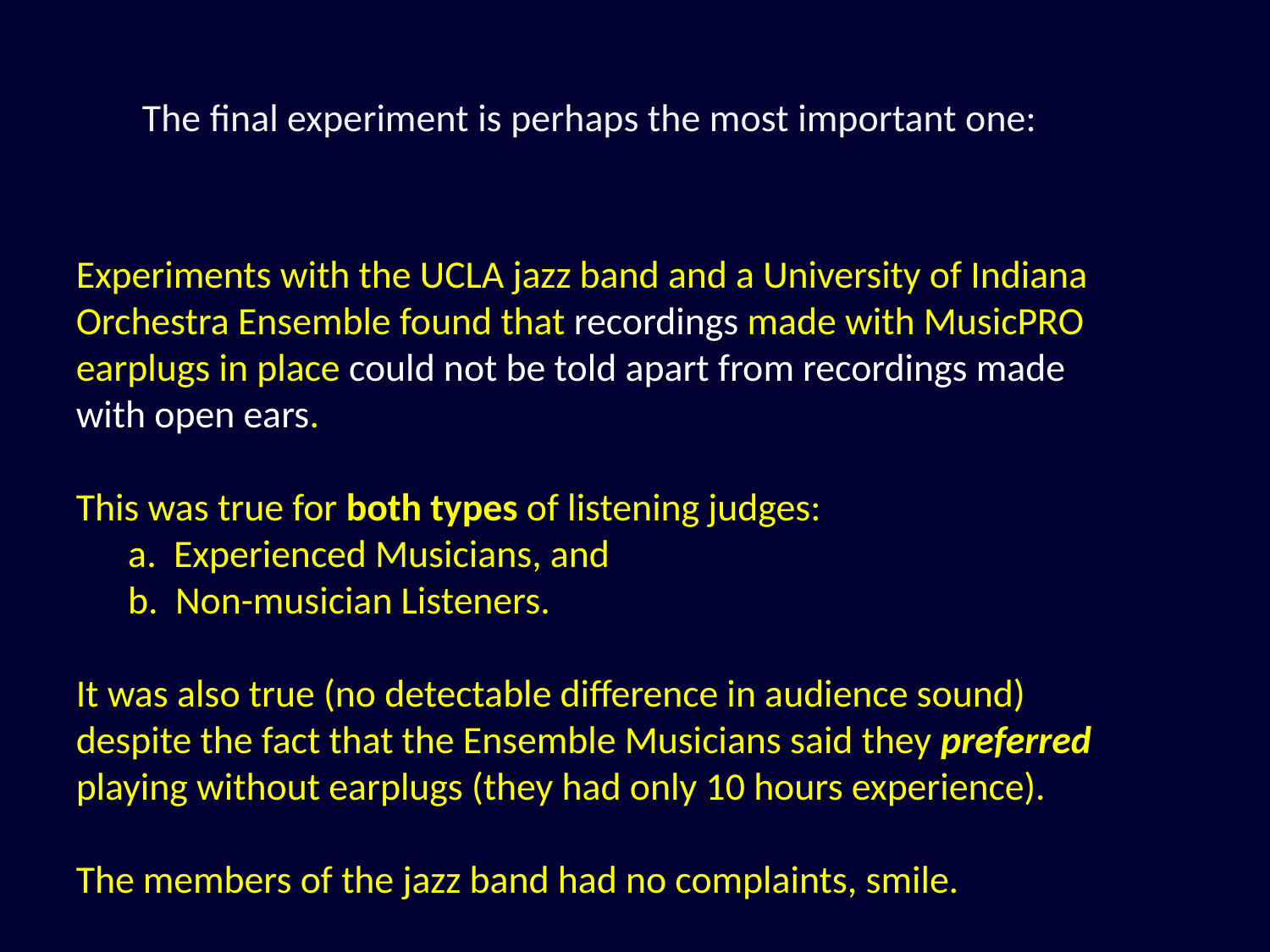

# The final experiment is perhaps the most important one:
Experiments with the UCLA jazz band and a University of Indiana Orchestra Ensemble found that recordings made with MusicPRO earplugs in place could not be told apart from recordings made with open ears.

This was true for both types of listening judges:
      a.  Experienced Musicians, and
      b.  Non-musician Listeners.

It was also true (no detectable difference in audience sound) despite the fact that the Ensemble Musicians said they preferred playing without earplugs (they had only 10 hours experience).

The members of the jazz band had no complaints, smile.